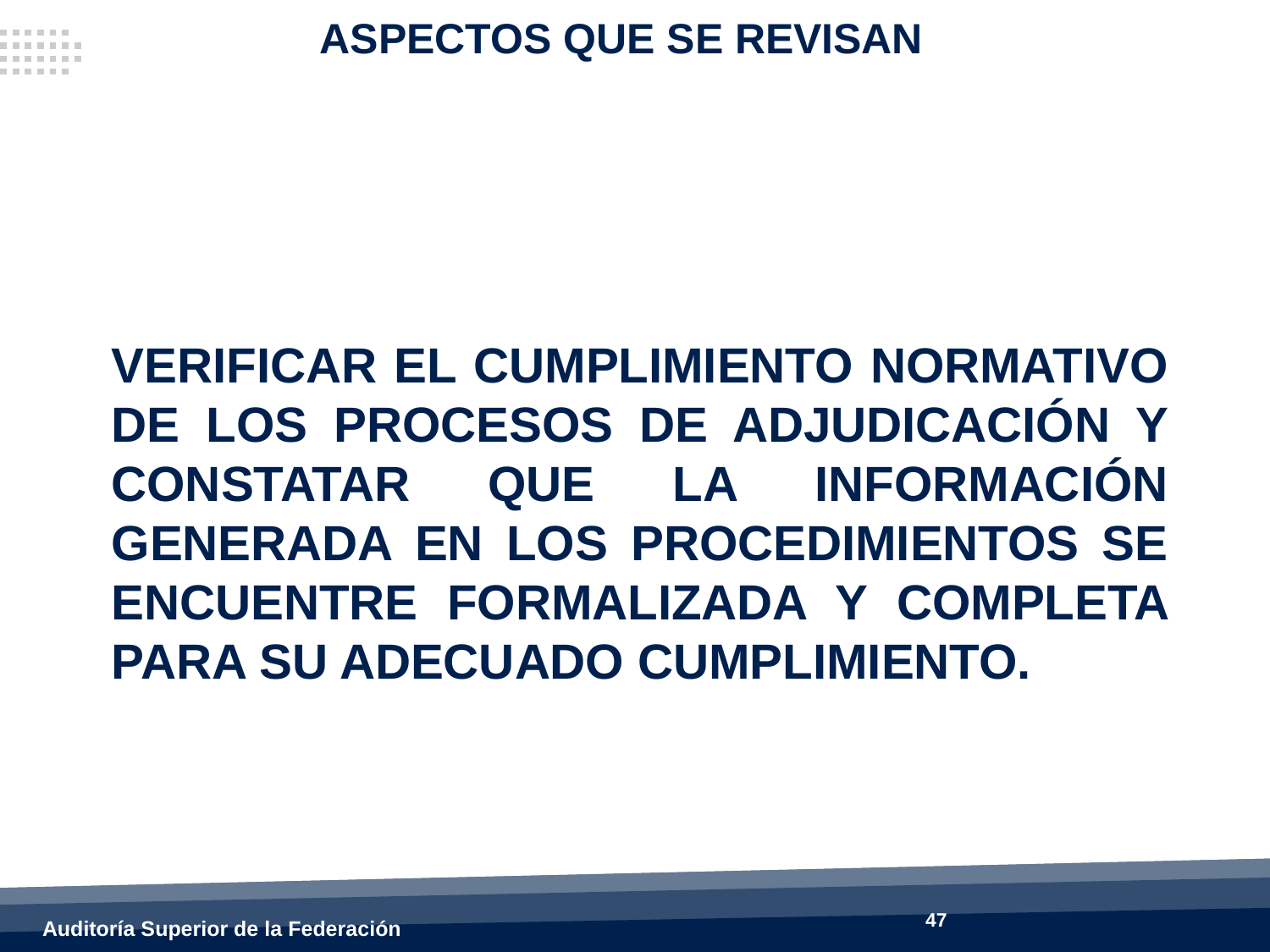

ASPECTOS QUE SE REVISAN

VERIFICAR EL CUMPLIMIENTO NORMATIVO DE LOS PROCESOS DE ADJUDICACIÓN Y CONSTATAR QUE LA INFORMACIÓN GENERADA EN LOS PROCEDIMIENTOS SE ENCUENTRE FORMALIZADA Y COMPLETA PARA SU ADECUADO CUMPLIMIENTO.
47
Auditoría Superior de la Federación